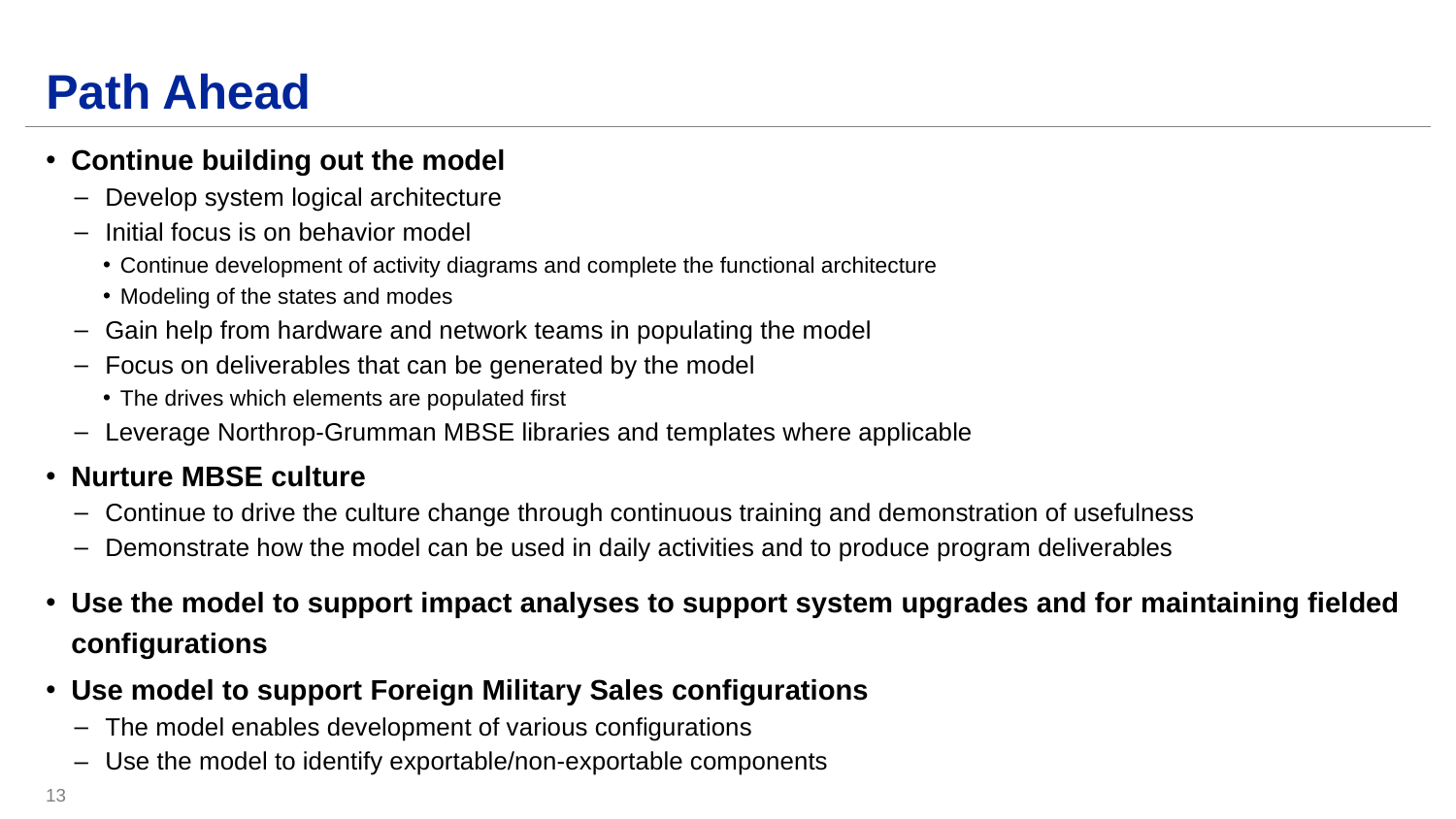

# Path Ahead
Continue building out the model
Develop system logical architecture
Initial focus is on behavior model
Continue development of activity diagrams and complete the functional architecture
Modeling of the states and modes
Gain help from hardware and network teams in populating the model
Focus on deliverables that can be generated by the model
The drives which elements are populated first
Leverage Northrop-Grumman MBSE libraries and templates where applicable
Nurture MBSE culture
Continue to drive the culture change through continuous training and demonstration of usefulness
Demonstrate how the model can be used in daily activities and to produce program deliverables
Use the model to support impact analyses to support system upgrades and for maintaining fielded configurations
Use model to support Foreign Military Sales configurations
The model enables development of various configurations
Use the model to identify exportable/non-exportable components
13